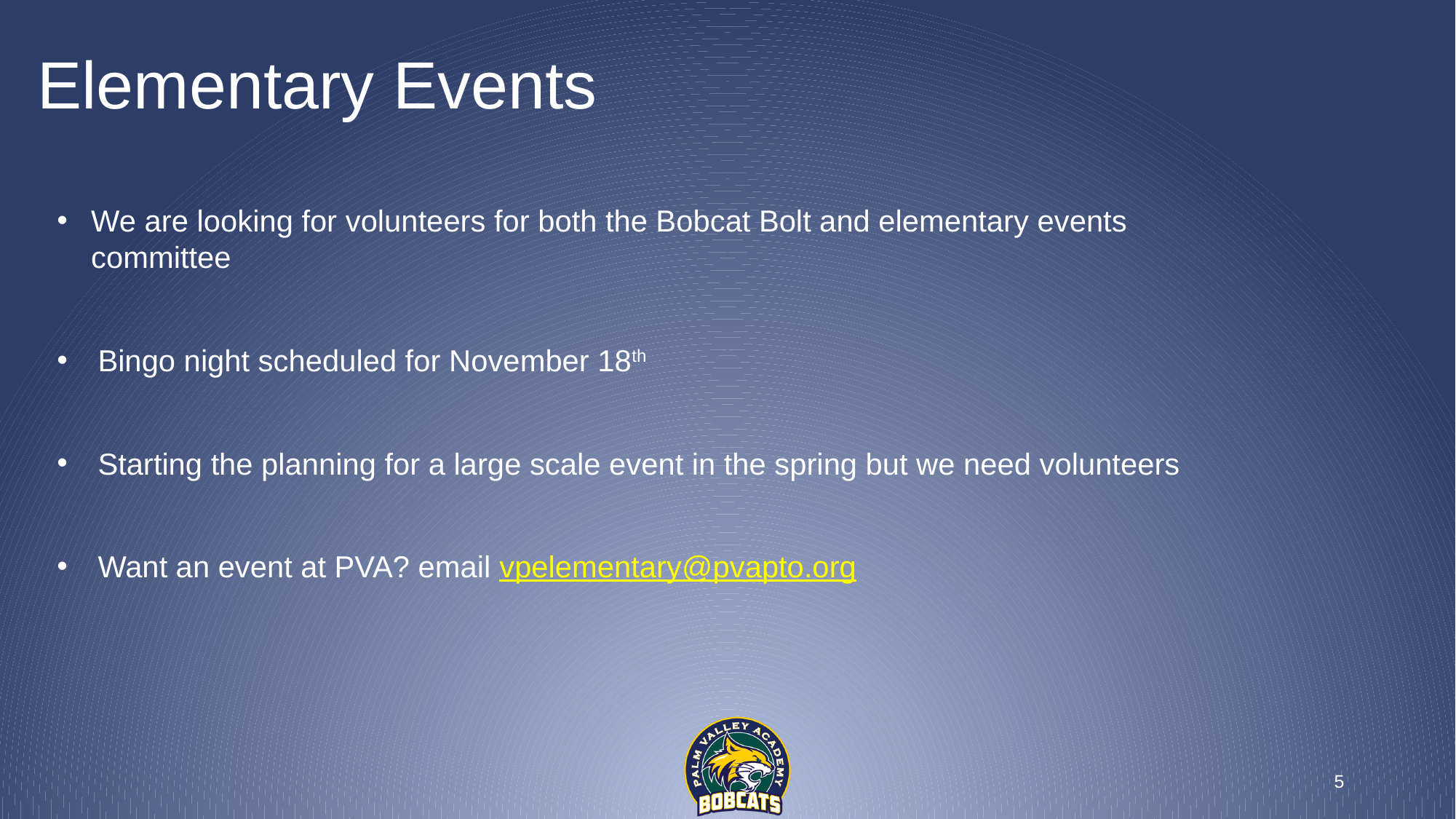

# Elementary Events
We are looking for volunteers for both the Bobcat Bolt and elementary events committee

Bingo night scheduled for November 18th

Starting the planning for a large scale event in the spring but we need volunteers

Want an event at PVA? email vpelementary@pvapto.org

5